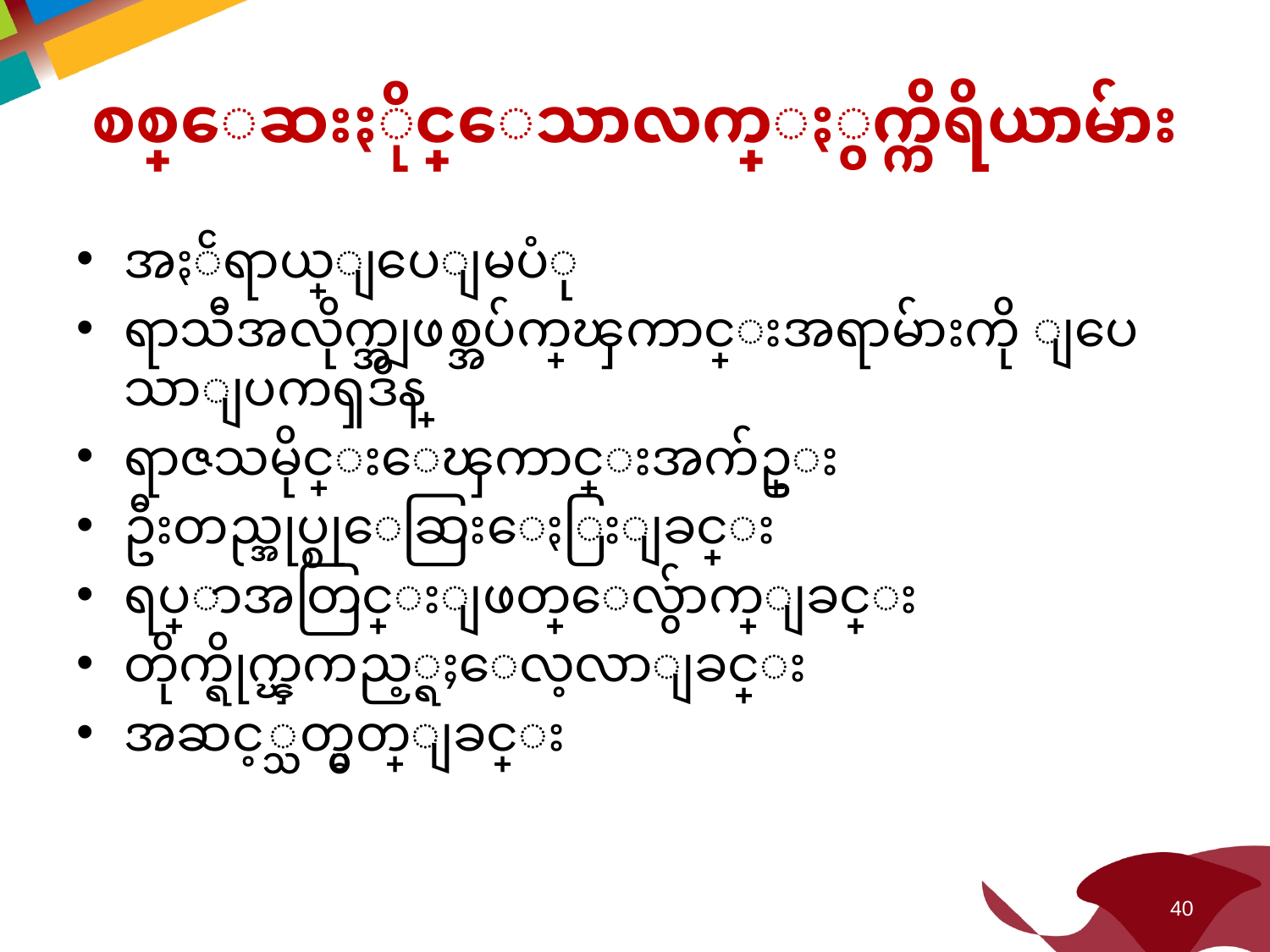

# စစ္ေဆးႏိုင္ေသာလက္ႏွက္ကိရိယာမ်ား
အႏၲရာယ္ျပေျမပံု
ရာသီအလိုက္အျဖစ္အပ်က္အေၾကာင္းအရာမ်ားကို ျပေသာျပကၡဒိန္
ရာဇသမိုင္းေၾကာင္းအက်ဥ္း
ဦးတည္အုပ္စုေဆြးေႏြးျခင္း
ရပ္ရြာအတြင္းျဖတ္ေလွ်ာက္ျခင္း
တိုက္ရိုက္ၾကည့္ရႈေလ့လာျခင္း
အဆင့္သတ္မွတ္ျခင္း
40